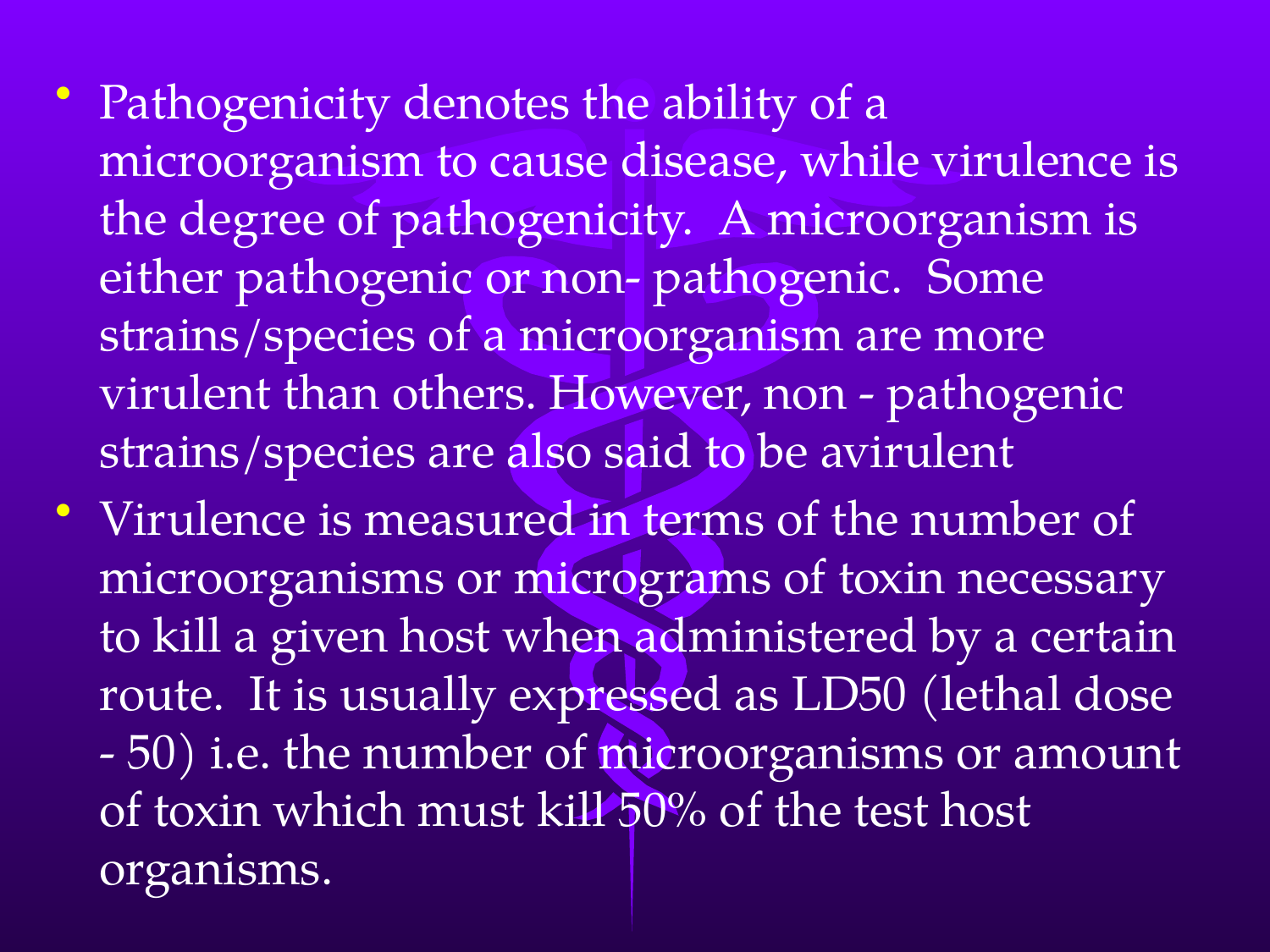

Pathogenicity denotes the ability of a microorganism to cause disease, while virulence is the degree of pathogenicity.  A microorganism is either pathogenic or non- pathogenic.  Some strains/species of a microorganism are more virulent than others. However, non - pathogenic strains/species are also said to be avirulent
Virulence is measured in terms of the number of microorganisms or micrograms of toxin necessary to kill a given host when administered by a certain route.  It is usually expressed as LD50 (lethal dose - 50) i.e. the number of microorganisms or amount of toxin which must kill 50% of the test host organisms.